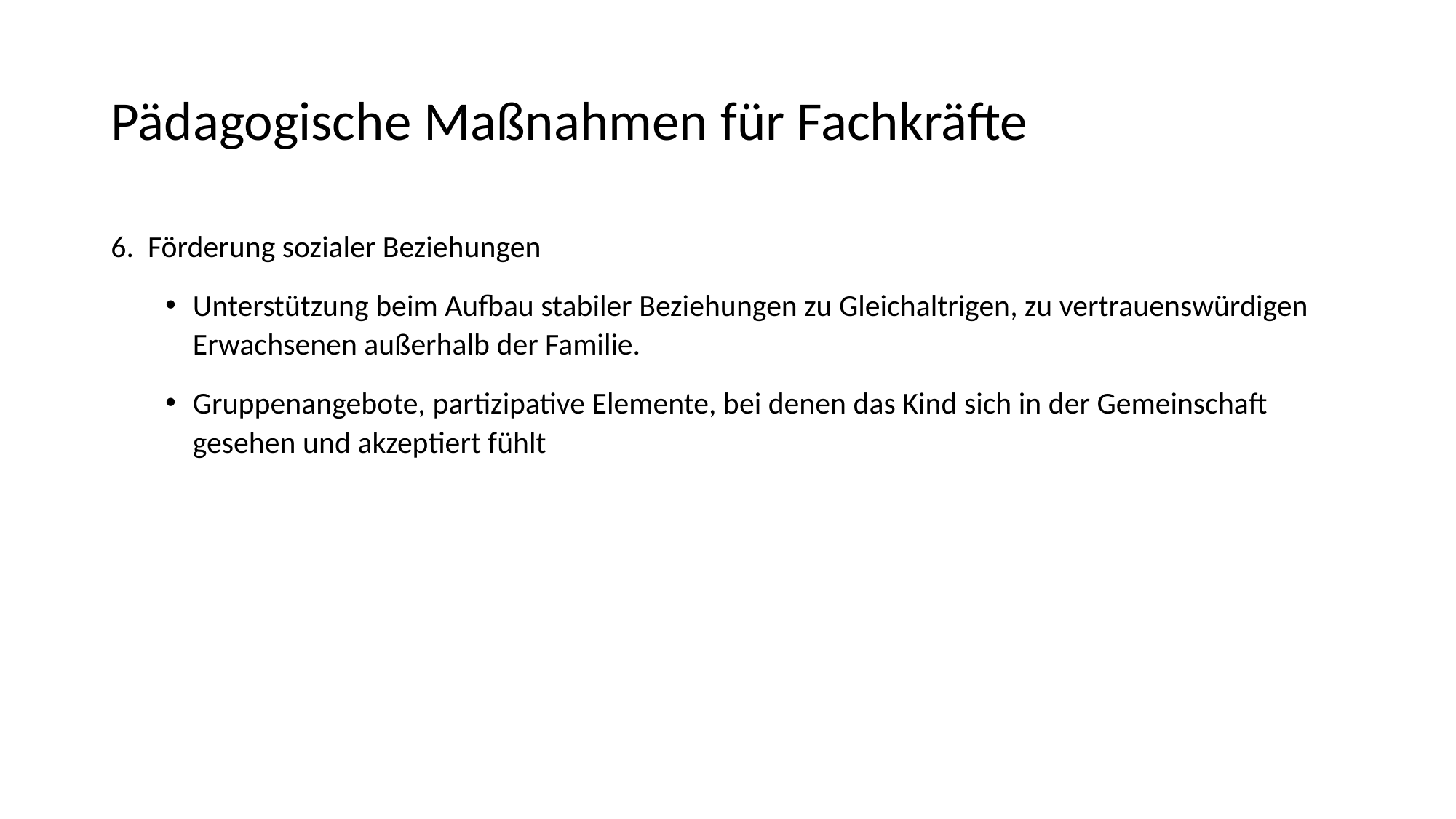

# Pädagogische Maßnahmen für Fachkräfte
6.  Förderung sozialer Beziehungen
Unterstützung beim Aufbau stabiler Beziehungen zu Gleichaltrigen, zu vertrauenswürdigen Erwachsenen außerhalb der Familie.
Gruppenangebote, partizipative Elemente, bei denen das Kind sich in der Gemeinschaft gesehen und akzeptiert fühlt